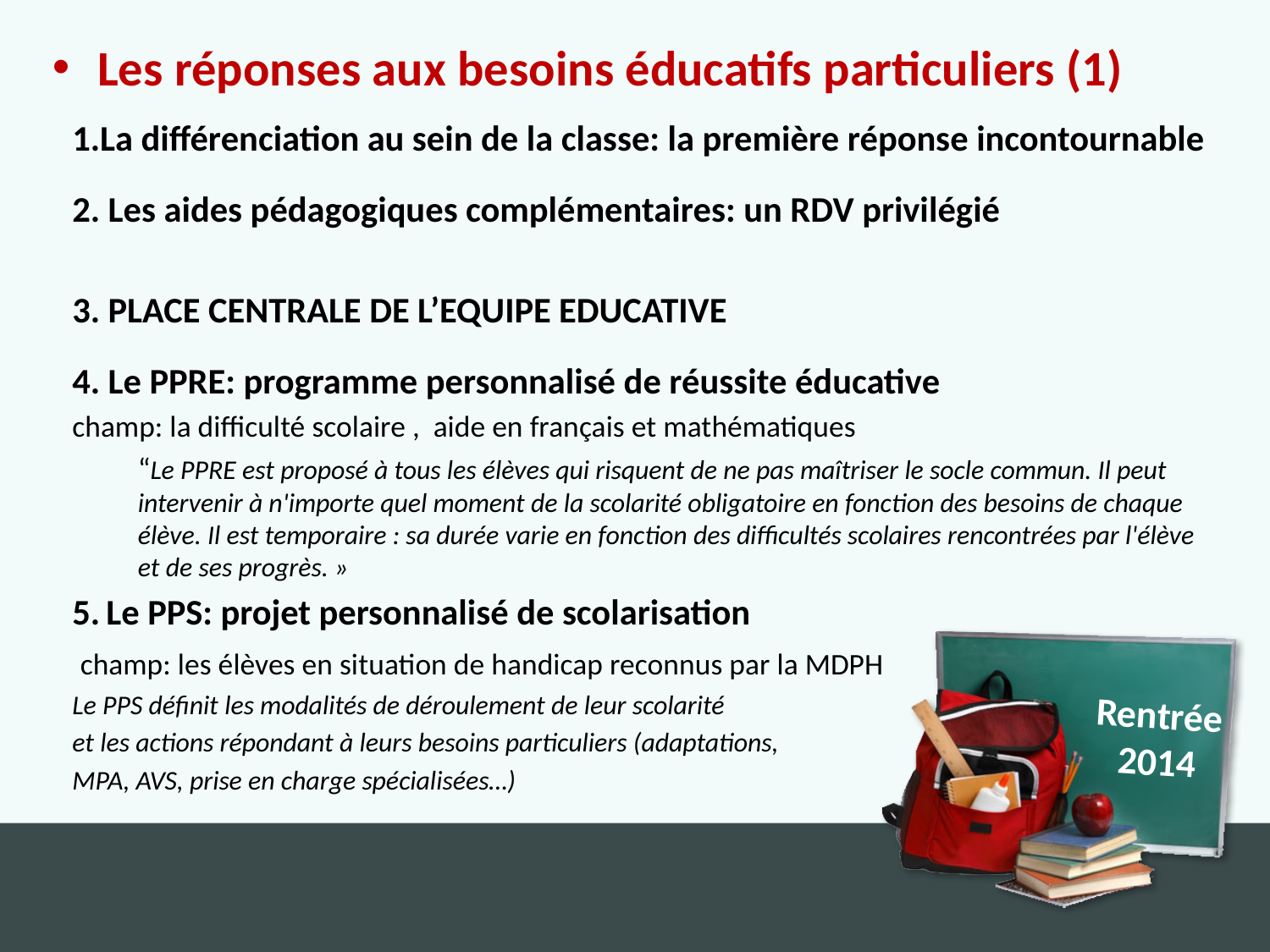

Les réponses aux besoins éducatifs particuliers (1)
1.La différenciation au sein de la classe: la première réponse incontournable

2. Les aides pédagogiques complémentaires: un RDV privilégié

3. PLACE CENTRALE DE L’EQUIPE EDUCATIVE

4. Le PPRE: programme personnalisé de réussite éducative
champ: la difficulté scolaire ,  aide en français et mathématiques
	“Le PPRE est proposé à tous les élèves qui risquent de ne pas maîtriser le socle commun. Il peut intervenir à n'importe quel moment de la scolarité obligatoire en fonction des besoins de chaque élève. Il est temporaire : sa durée varie en fonction des difficultés scolaires rencontrées par l'élève et de ses progrès. »
5. Le PPS: projet personnalisé de scolarisation
 champ: les élèves en situation de handicap reconnus par la MDPH
Le PPS définit les modalités de déroulement de leur scolarité
et les actions répondant à leurs besoins particuliers (adaptations,
MPA, AVS, prise en charge spécialisées…)

Rentrée
2014